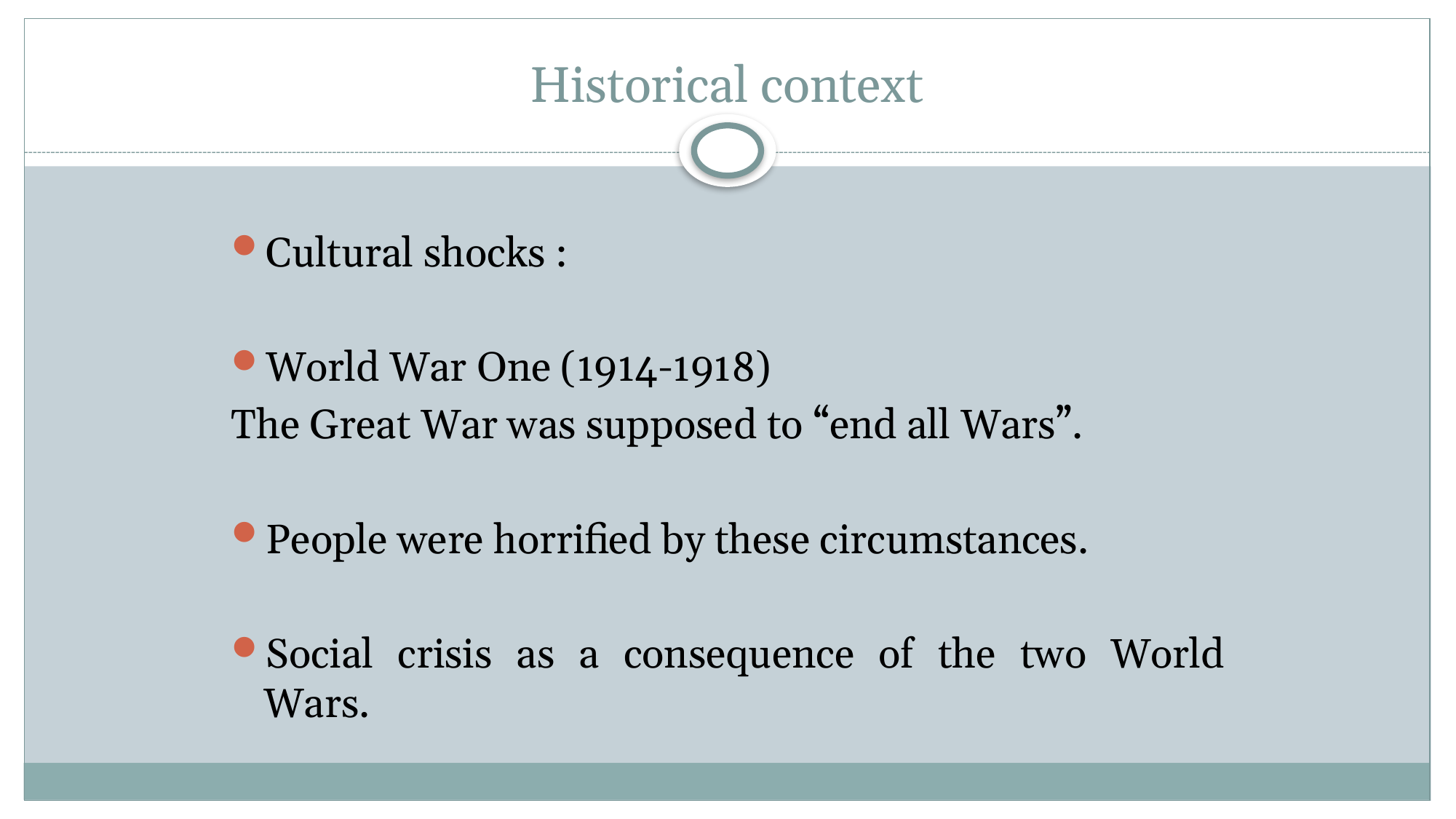

# Historical context
Cultural shocks :

World War One (1914-1918)
The Great War was supposed to “end all Wars”.

People were horrified by these circumstances.

Social crisis as a consequence of the two World Wars.